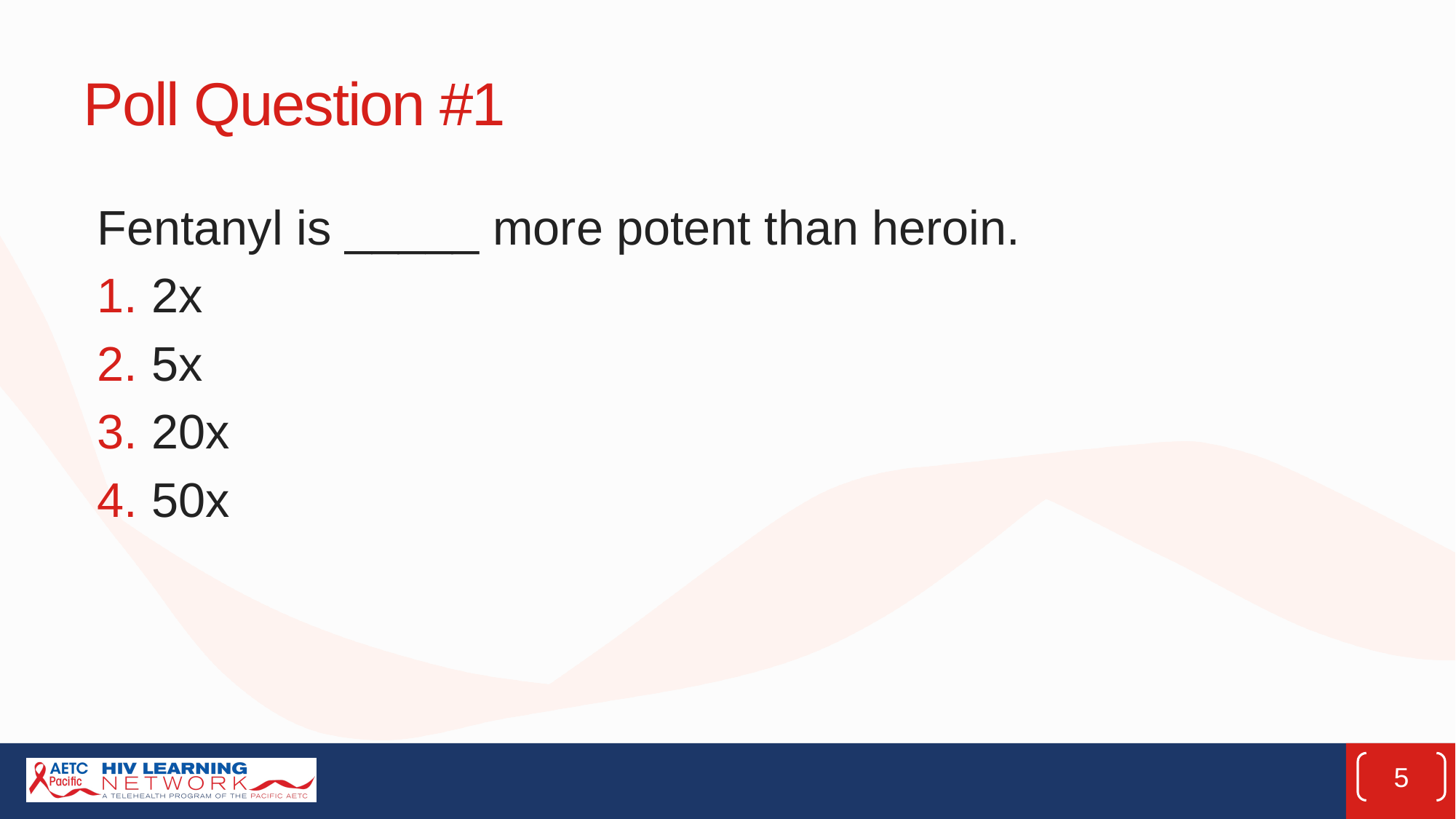

# Poll Question #1
Fentanyl is _____ more potent than heroin.
2x
5x
20x
50x
5